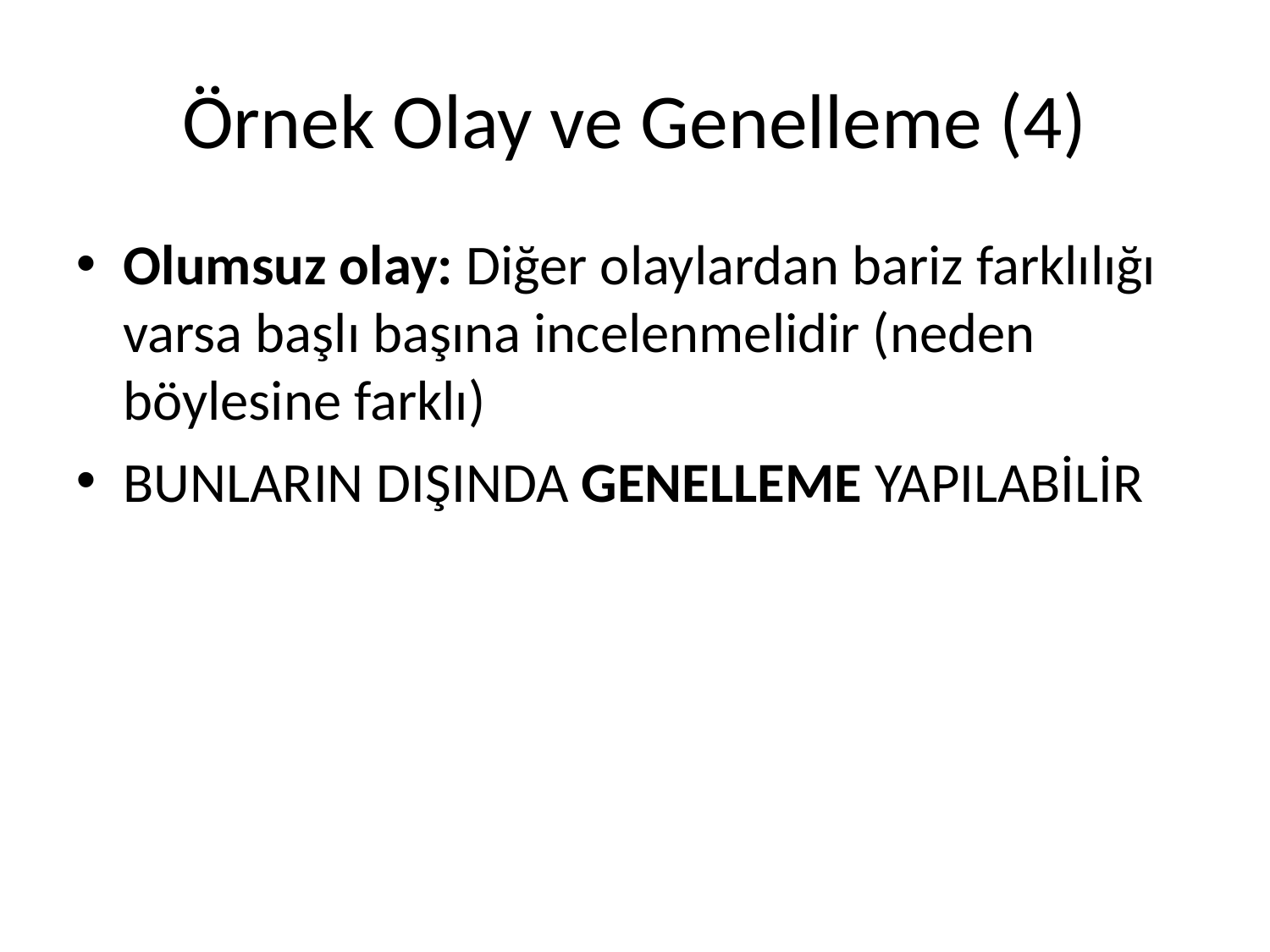

Örnek Olay ve Genelleme (4)
Olumsuz olay: Diğer olaylardan bariz farklılığı  varsa başlı başına incelenmelidir (neden böylesine farklı)
BUNLARIN DIŞINDA GENELLEME YAPILABİLİR